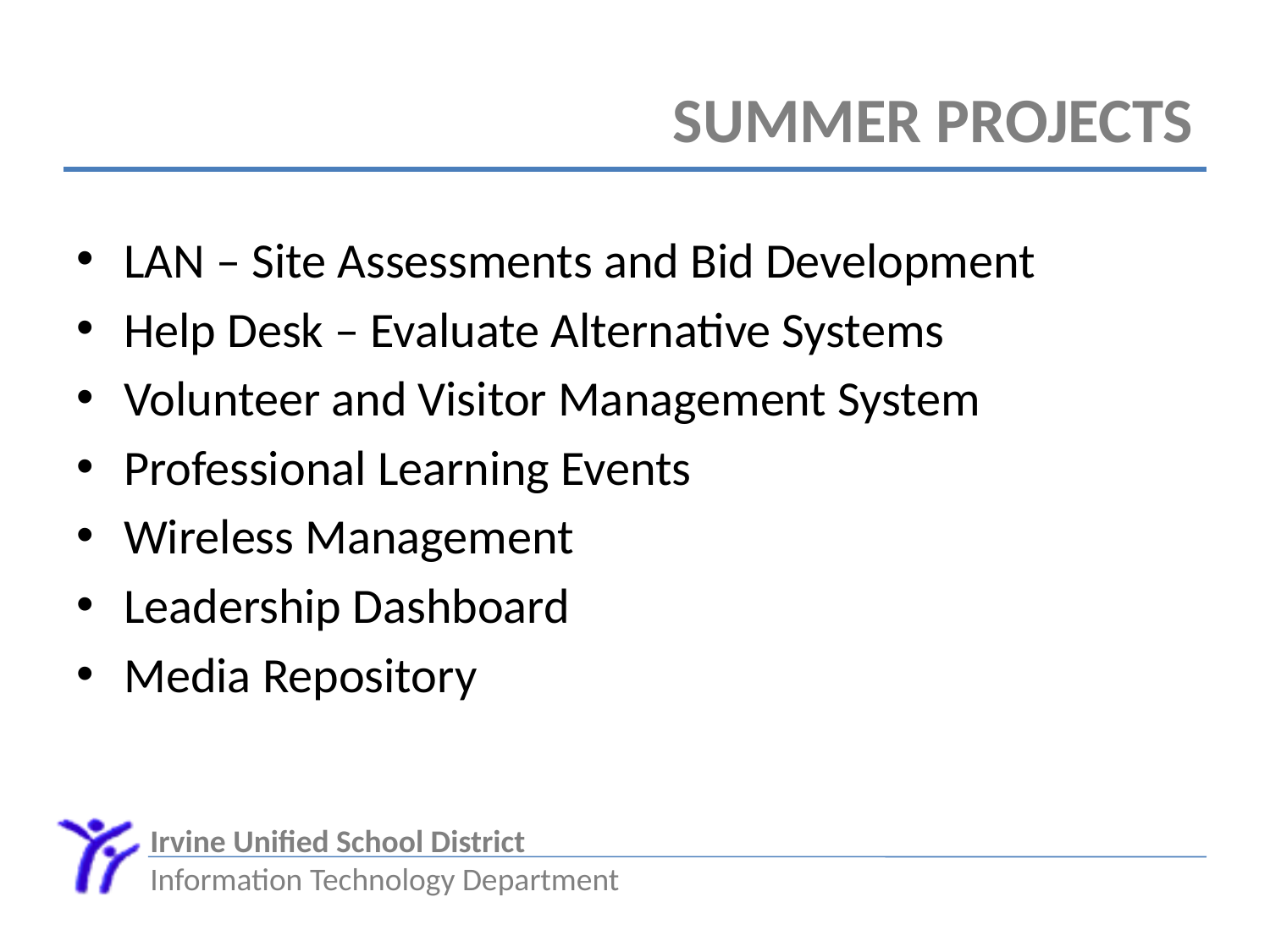

# Summer Projects
LAN – Site Assessments and Bid Development
Help Desk – Evaluate Alternative Systems
Volunteer and Visitor Management System
Professional Learning Events
Wireless Management
Leadership Dashboard
Media Repository